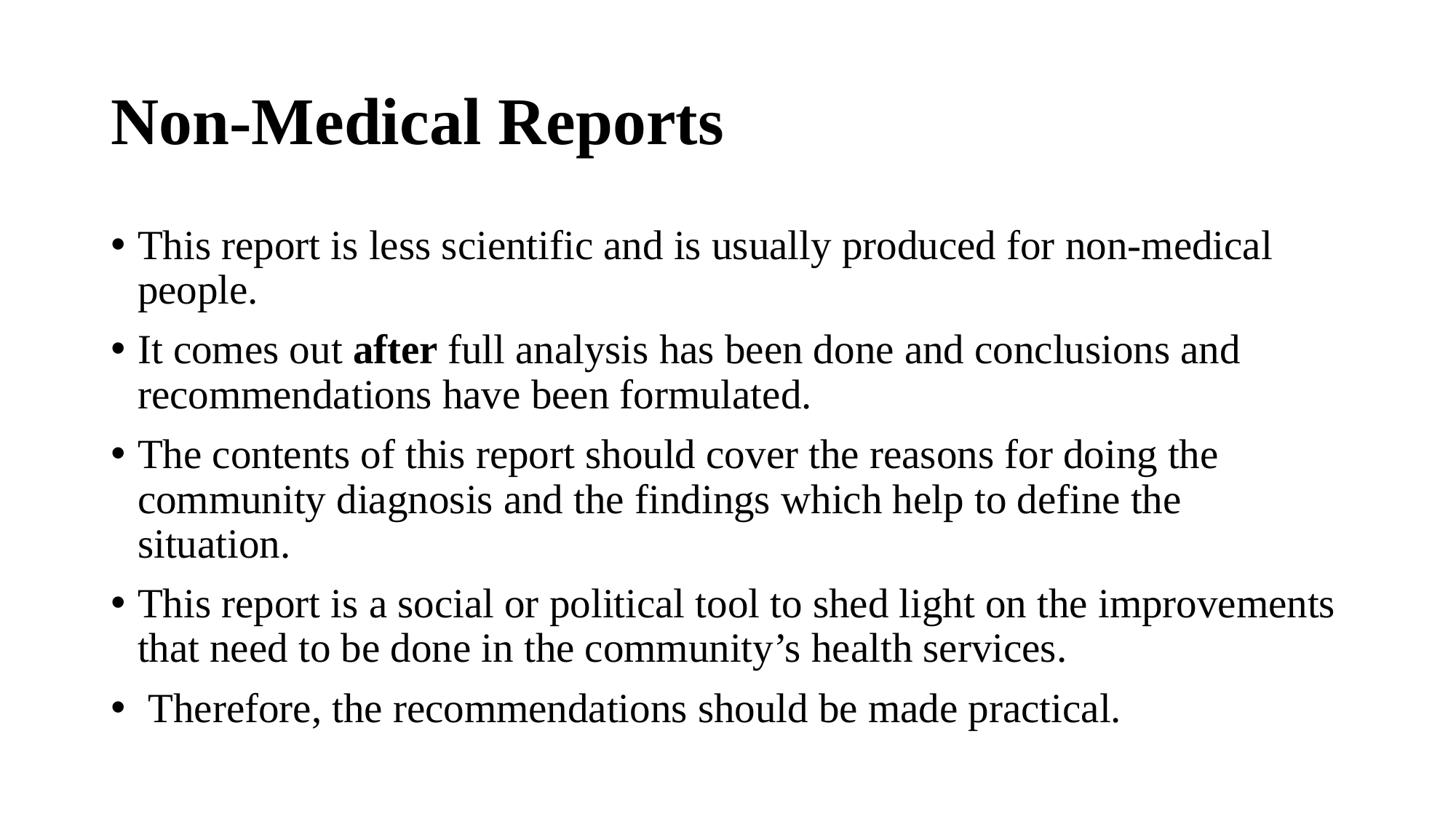

# Non-Medical Reports
This report is less scientific and is usually produced for non-medical people.
It comes out after full analysis has been done and conclusions and recommendations have been formulated.
The contents of this report should cover the reasons for doing the community diagnosis and the findings which help to define the situation.
This report is a social or political tool to shed light on the improvements that need to be done in the community’s health services.
 Therefore, the recommendations should be made practical.